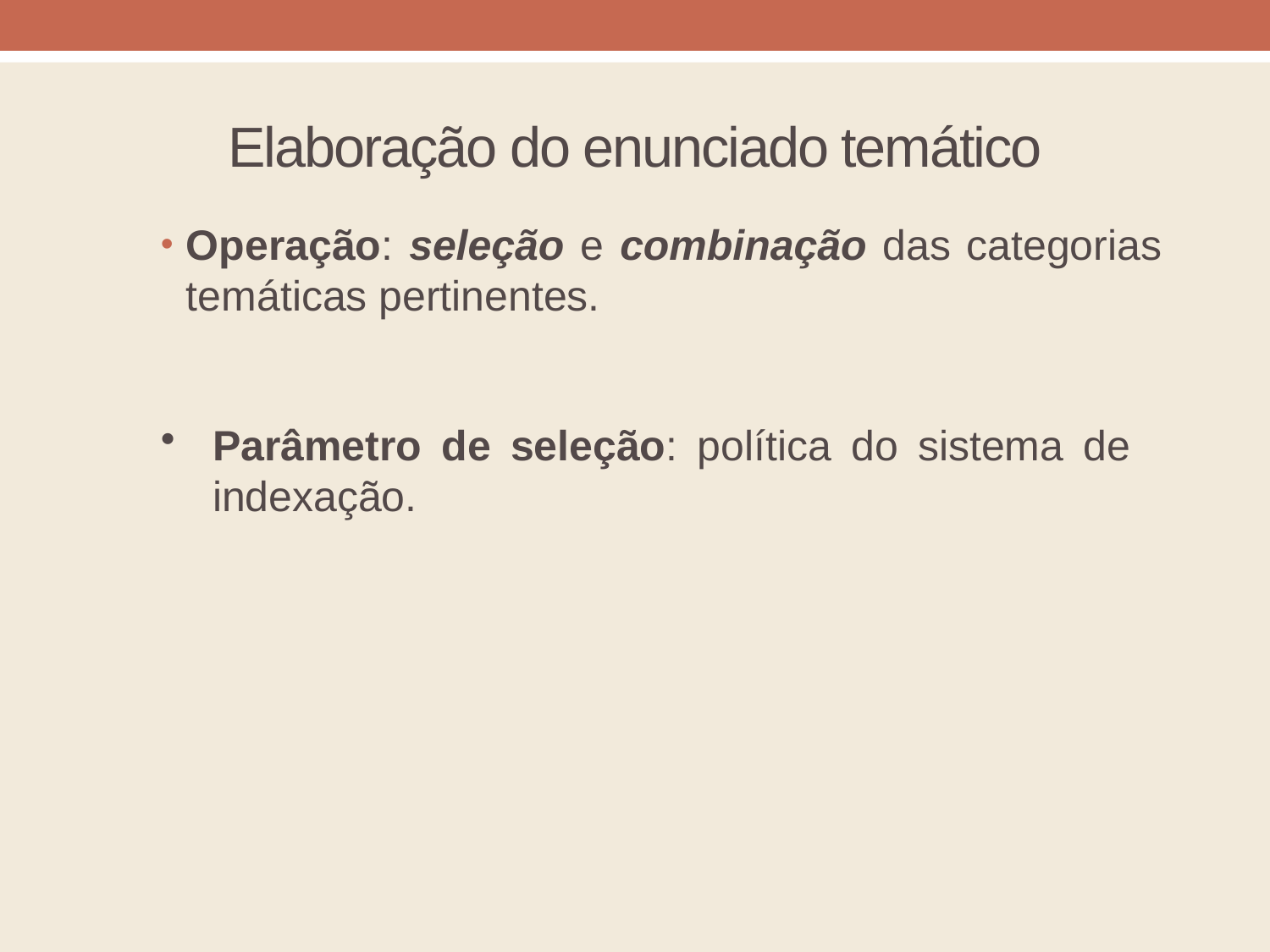

# Elaboração do enunciado temático
Operação: seleção e combinação das categorias temáticas pertinentes.
Parâmetro de seleção: política do sistema de indexação.